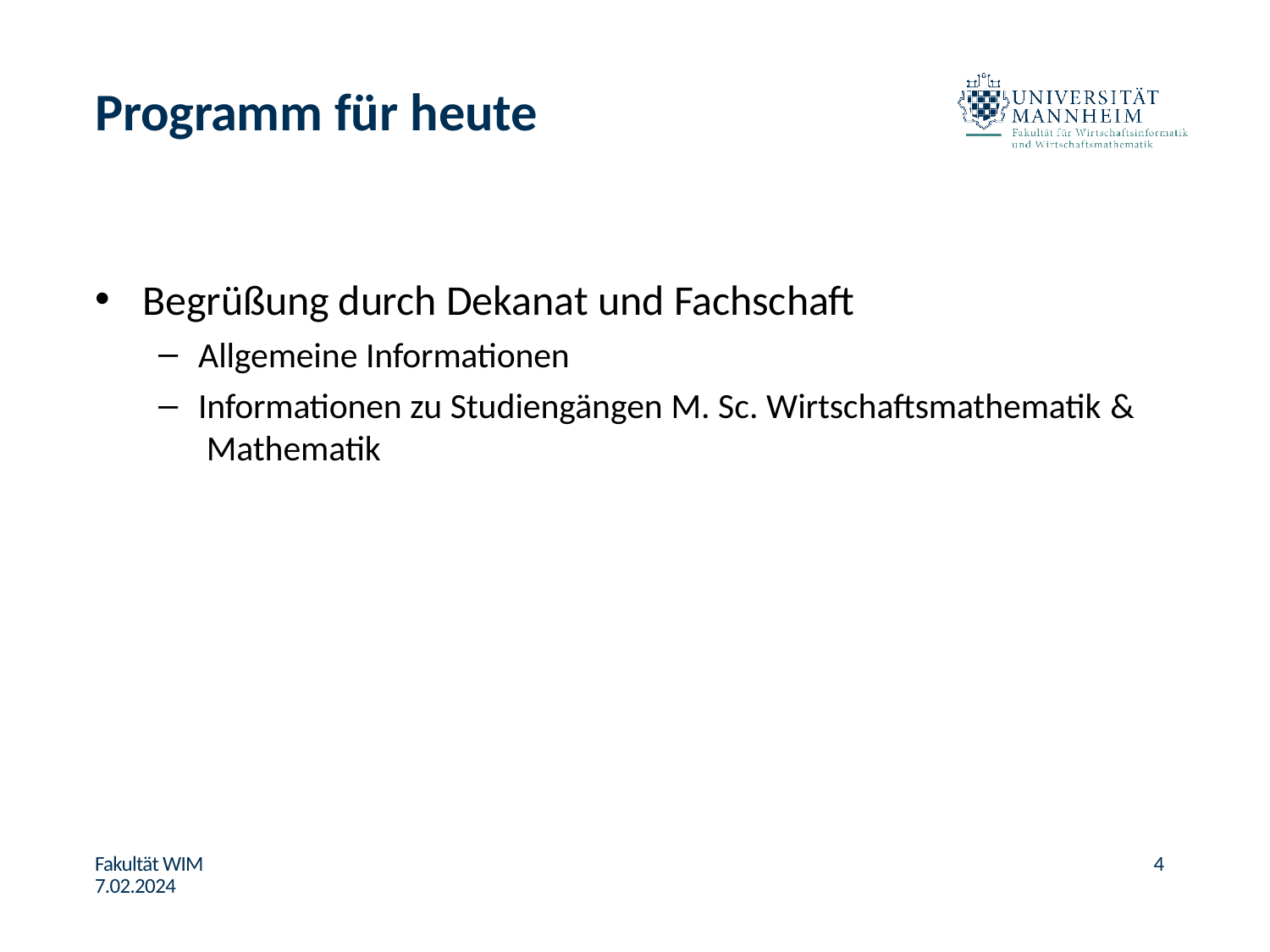

# Programm für heute
Begrüßung durch Dekanat und Fachschaft
Allgemeine Informationen
Informationen zu Studiengängen M. Sc. Wirtschaftsmathematik &  Mathematik
Fakultät WIM 7.02.2024
4